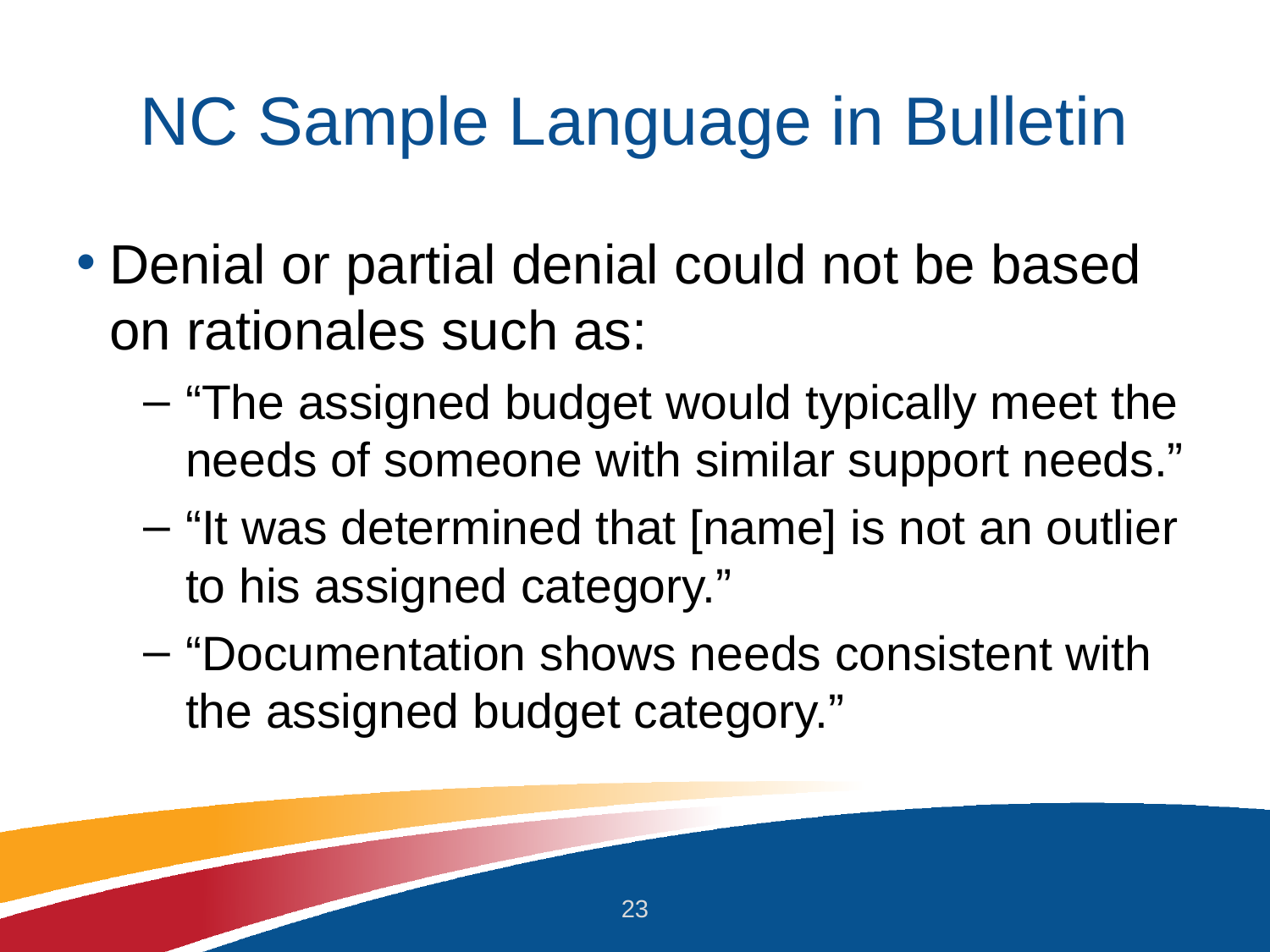

# NC Sample Language in Bulletin
Denial or partial denial could not be based on rationales such as:
“The assigned budget would typically meet the needs of someone with similar support needs.”
“It was determined that [name] is not an outlier to his assigned category.”
“Documentation shows needs consistent with the assigned budget category.”
23